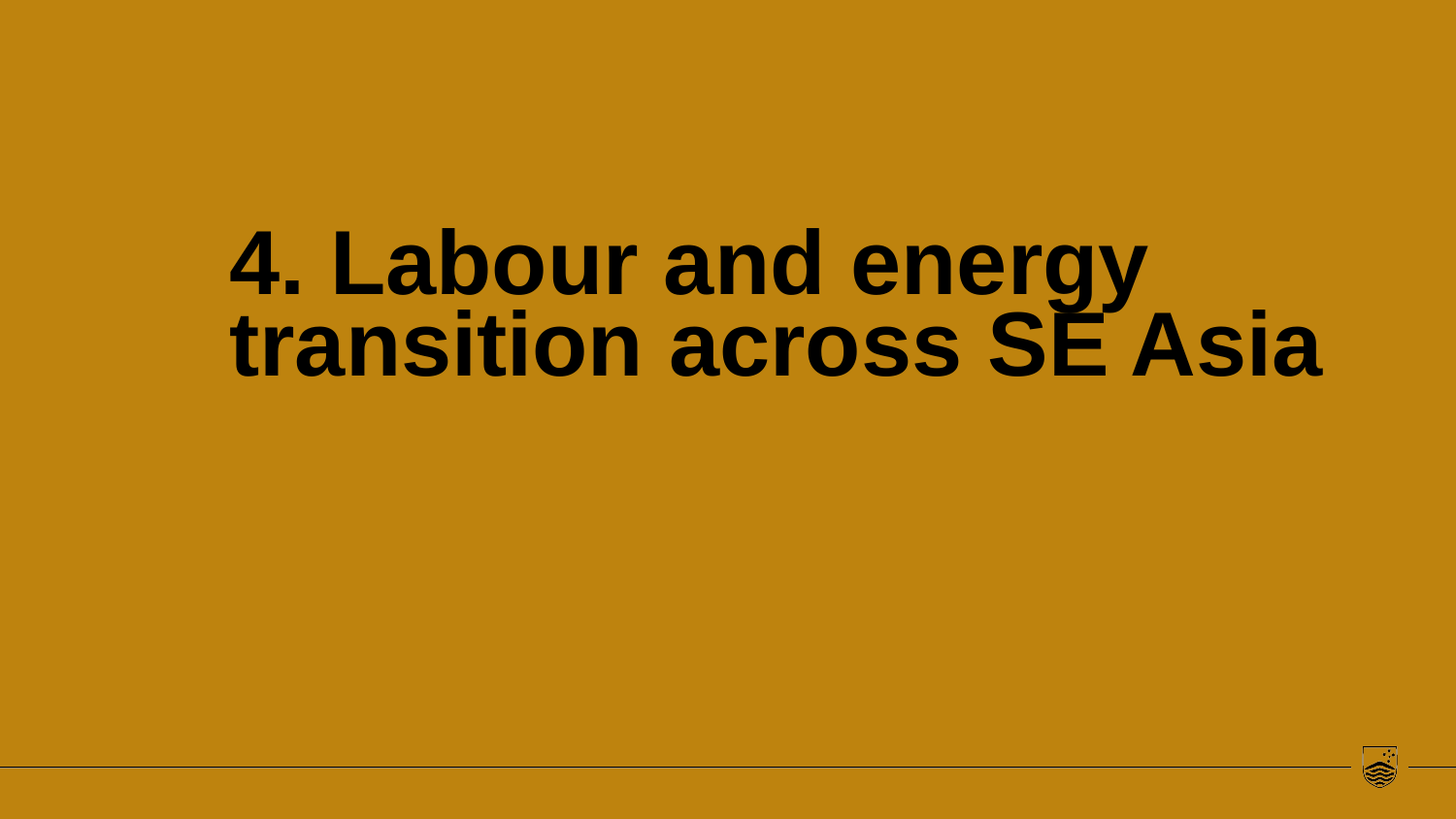

# 4. Labour and energy transition across SE Asia